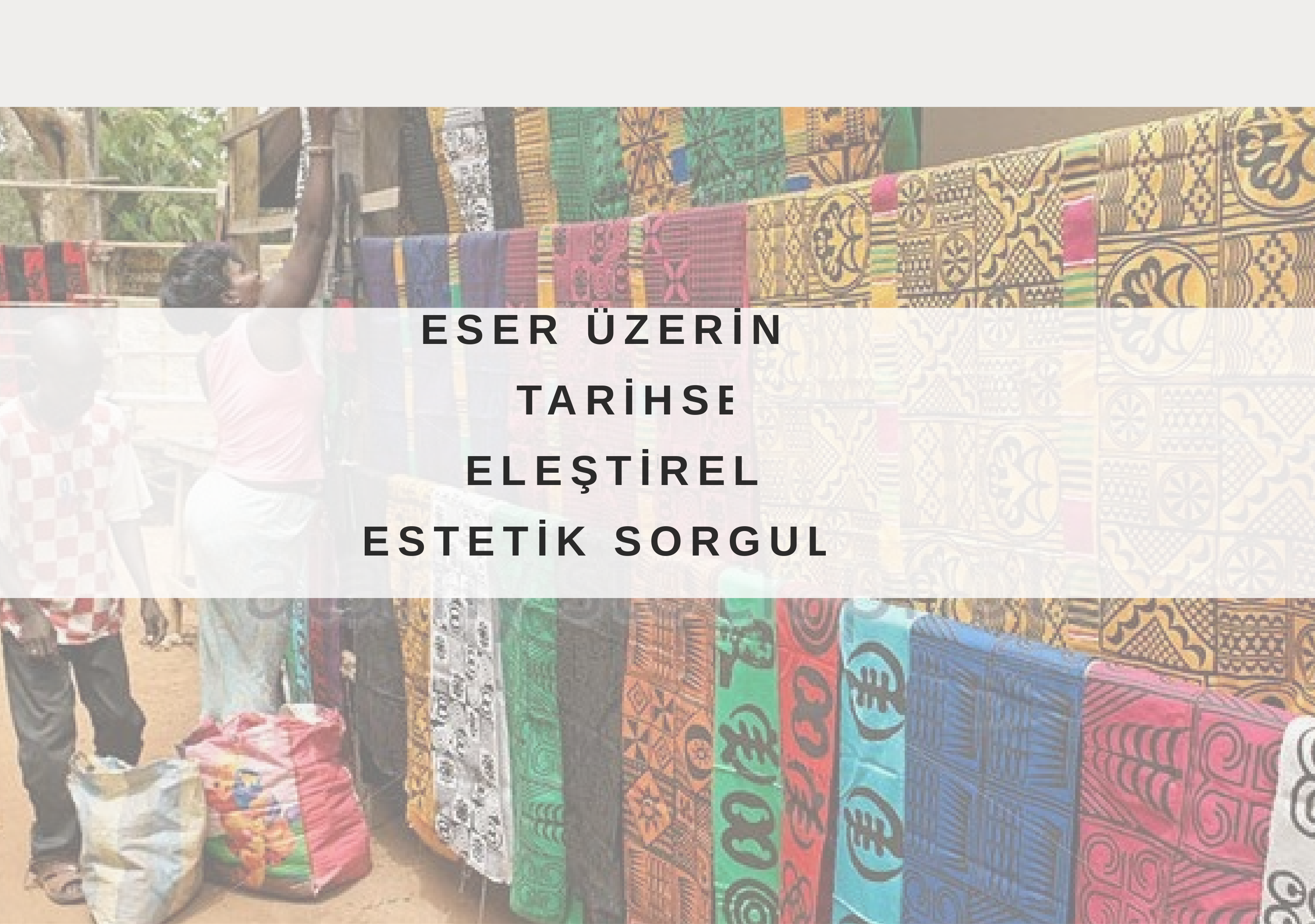

ESER ÜZERİNDEN
TARİHSEL,
ELEŞTİREL VE
ESTETİK SORGULAMA
İ